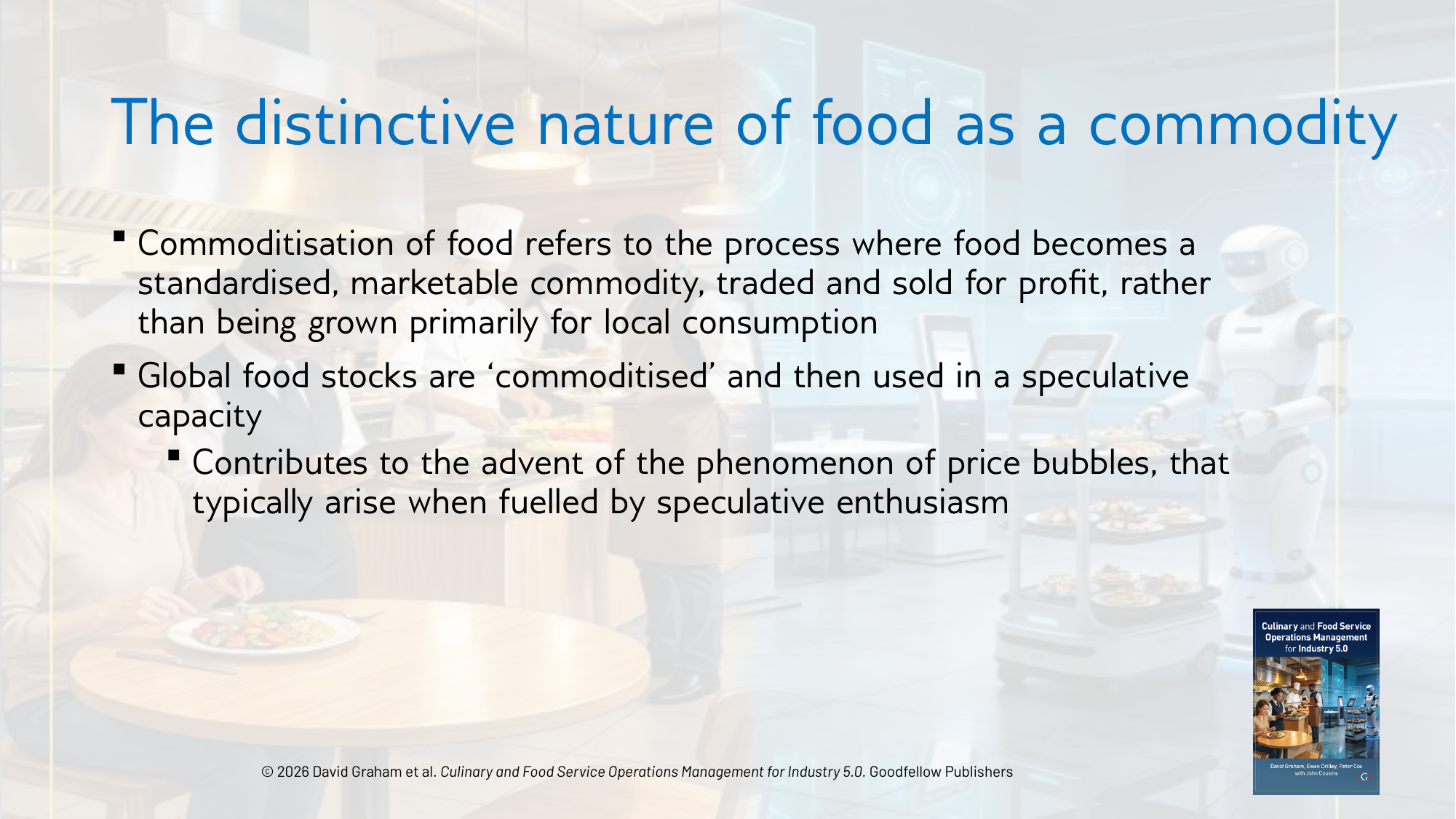

# The distinctive nature of food as a commodity
Commoditisation of food refers to the process where food becomes a standardised, marketable commodity, traded and sold for profit, rather than being grown primarily for local consumption
Global food stocks are ‘commoditised’ and then used in a speculative capacity
Contributes to the advent of the phenomenon of price bubbles, that typically arise when fuelled by speculative enthusiasm
© 2026 David Graham et al. Culinary and Food Service Operations Management for Industry 5.0. Goodfellow Publishers